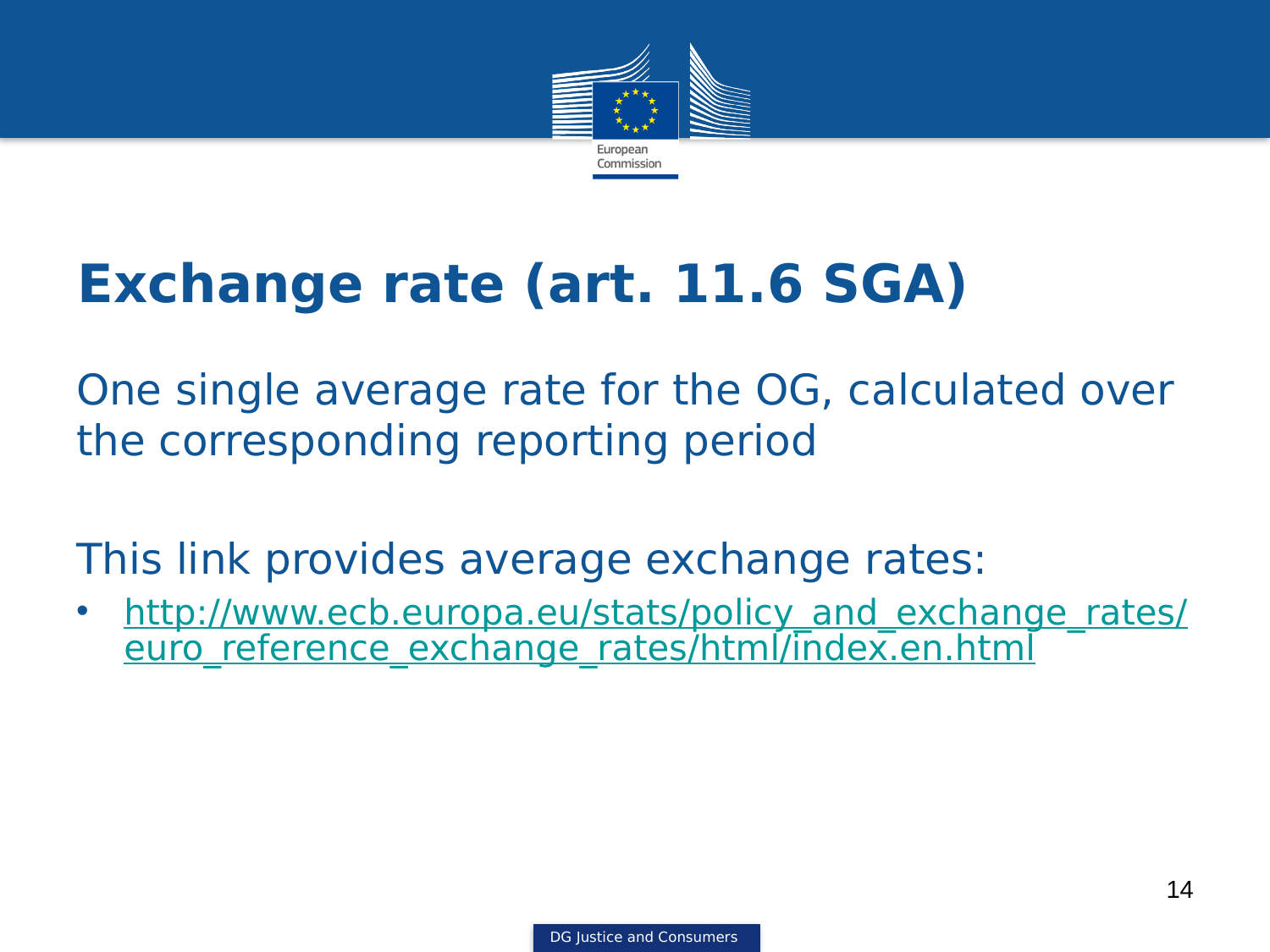

# Exchange rate (art. 11.6 SGA)
One single average rate for the OG, calculated over the corresponding reporting period

This link provides average exchange rates:
http://www.ecb.europa.eu/stats/policy_and_exchange_rates/euro_reference_exchange_rates/html/index.en.html
14